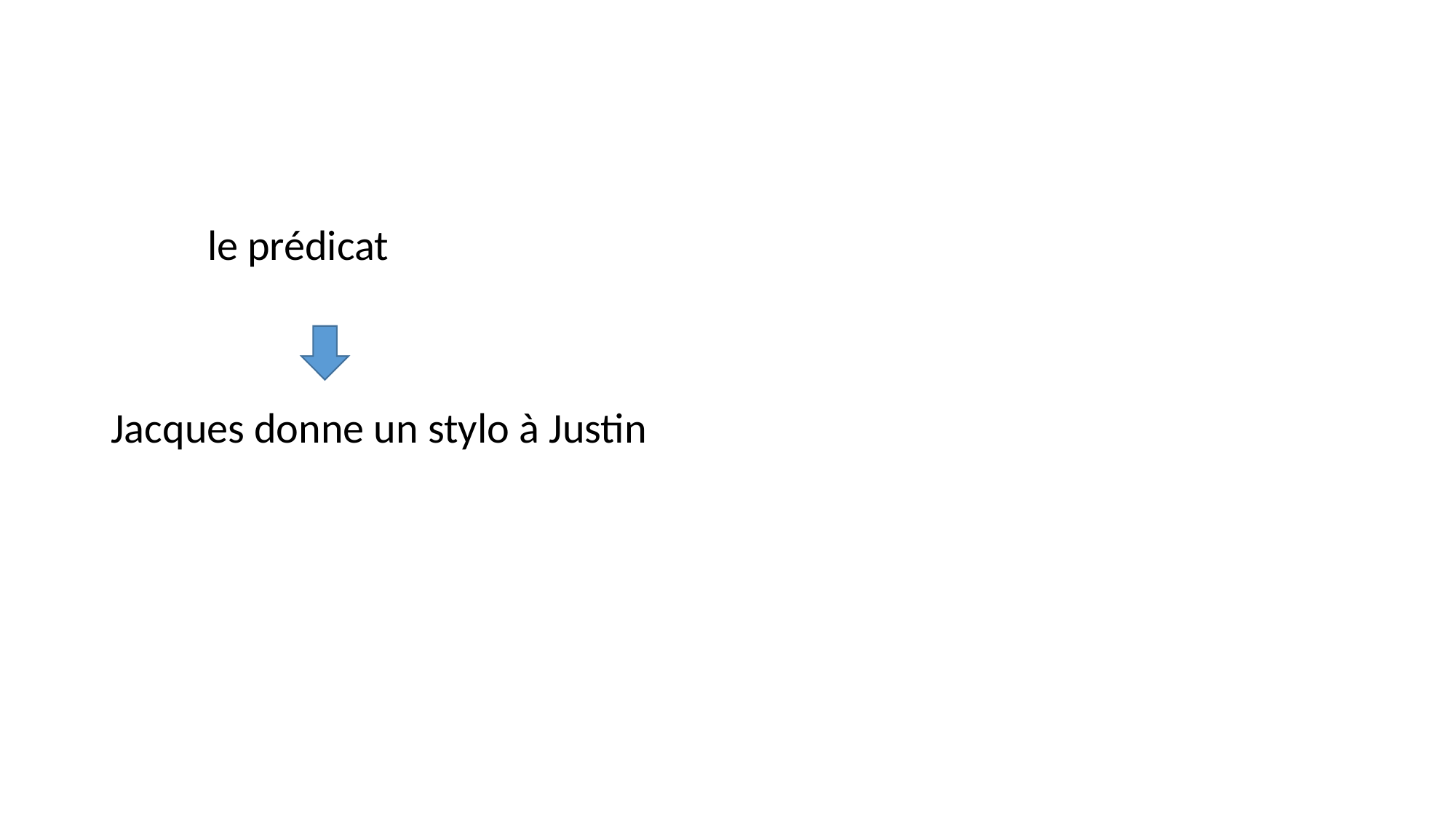

#
          le prédicat

Jacques donne un stylo à Justin